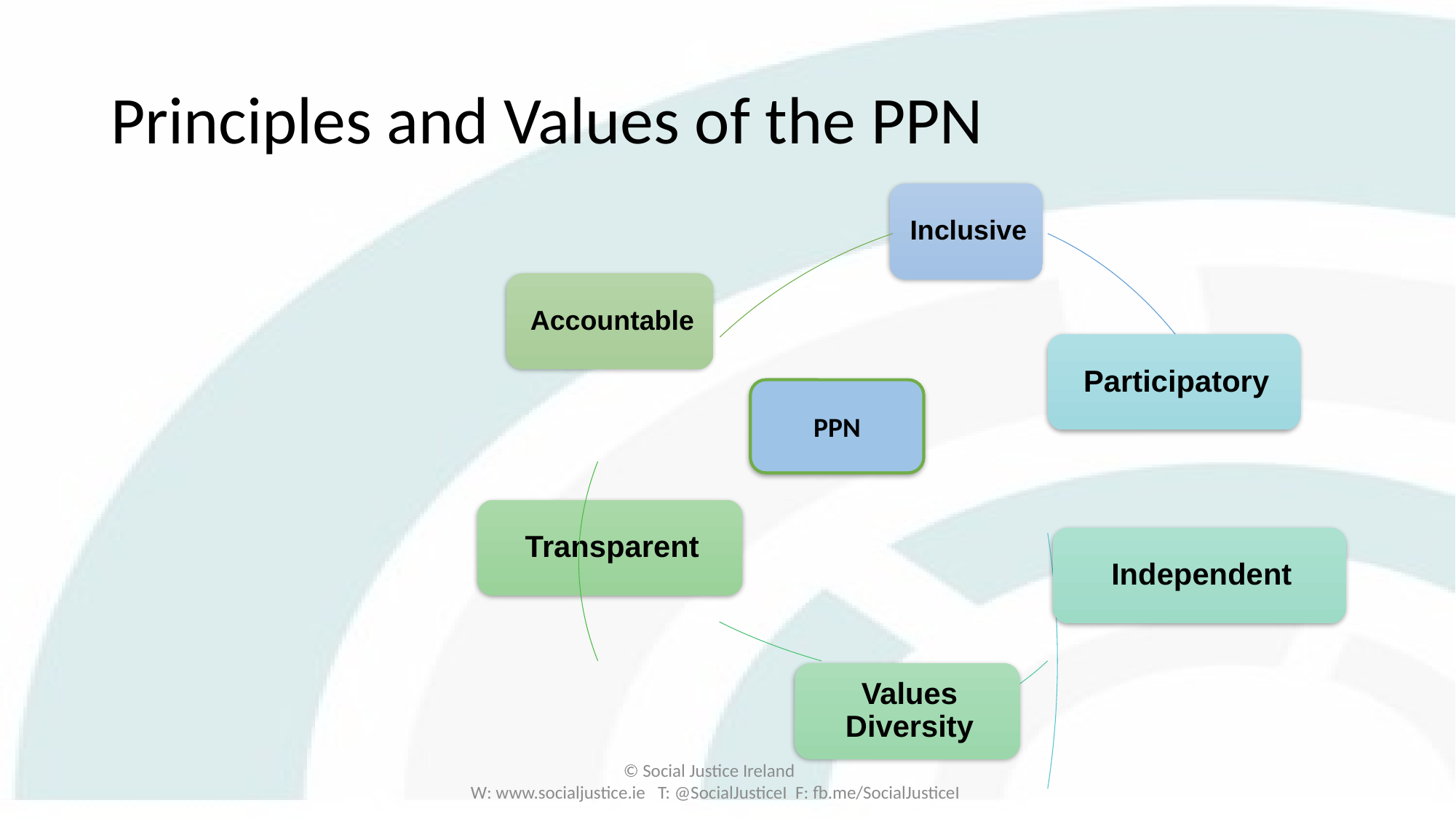

# Principles and Values of the PPN

Inclusive

Accountable
Participatory
Transparent
Independent
Values Diversity
PPN
© Social Justice Ireland
W: www.socialjustice.ie   T: @SocialJusticeI  F: fb.me/SocialJusticeI